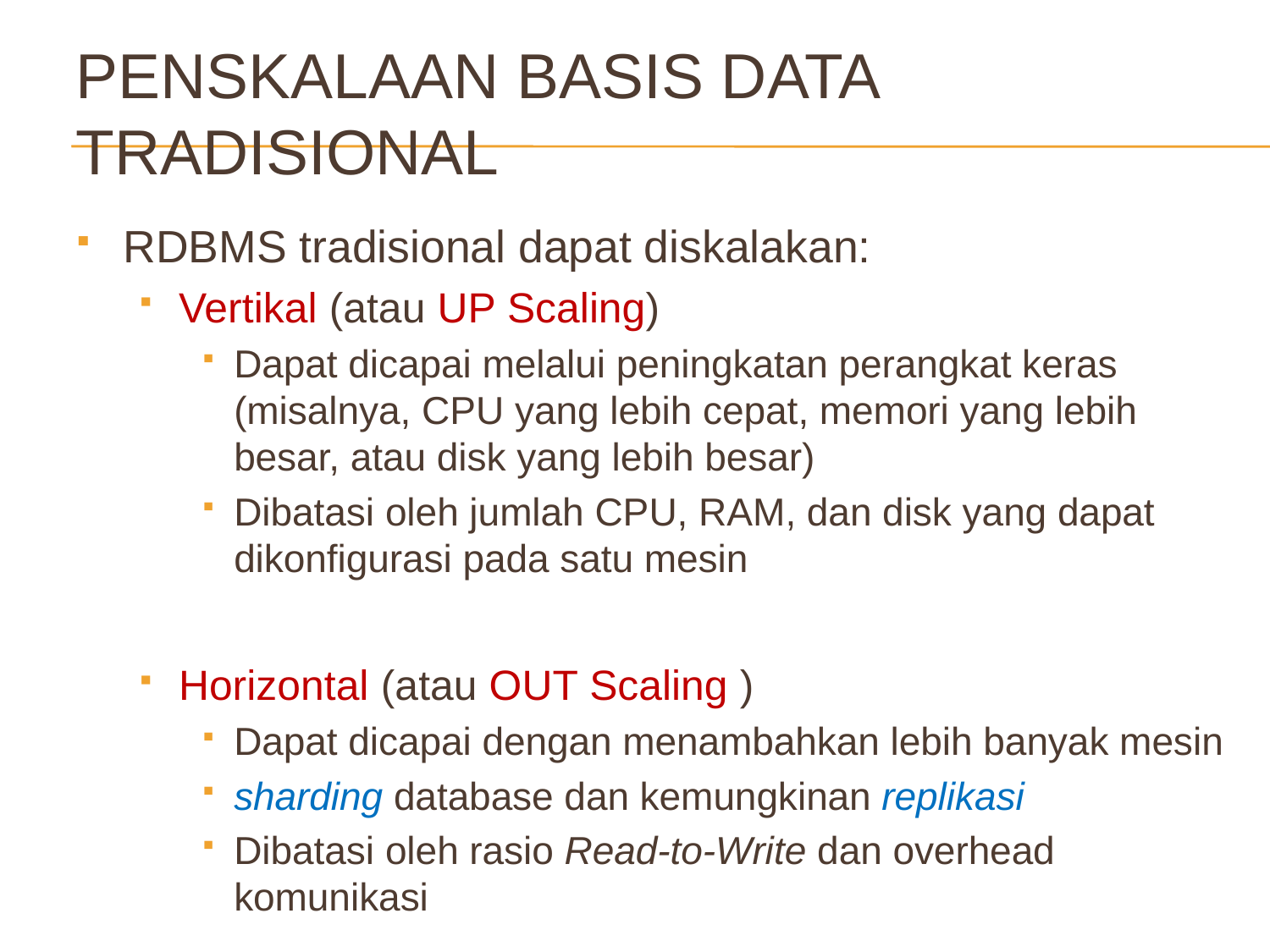

# Penskalaan Basis Data Tradisional
RDBMS tradisional dapat diskalakan:
Vertikal (atau UP Scaling)
Dapat dicapai melalui peningkatan perangkat keras (misalnya, CPU yang lebih cepat, memori yang lebih besar, atau disk yang lebih besar)
Dibatasi oleh jumlah CPU, RAM, dan disk yang dapat dikonfigurasi pada satu mesin

Horizontal (atau OUT Scaling )
Dapat dicapai dengan menambahkan lebih banyak mesin
sharding database dan kemungkinan replikasi
Dibatasi oleh rasio Read-to-Write dan overhead komunikasi